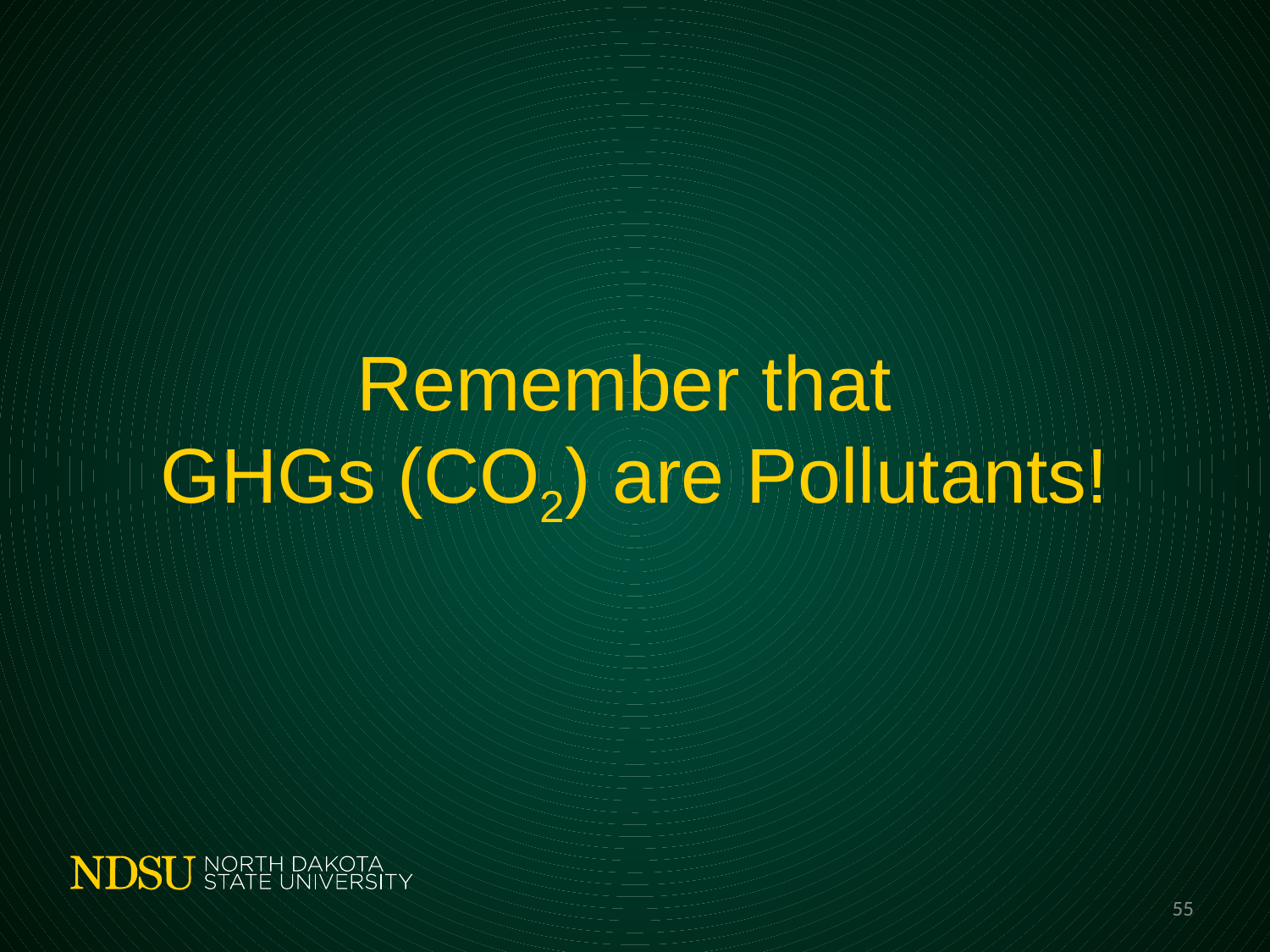

# Remember that GHGs (CO2) are Pollutants!
55